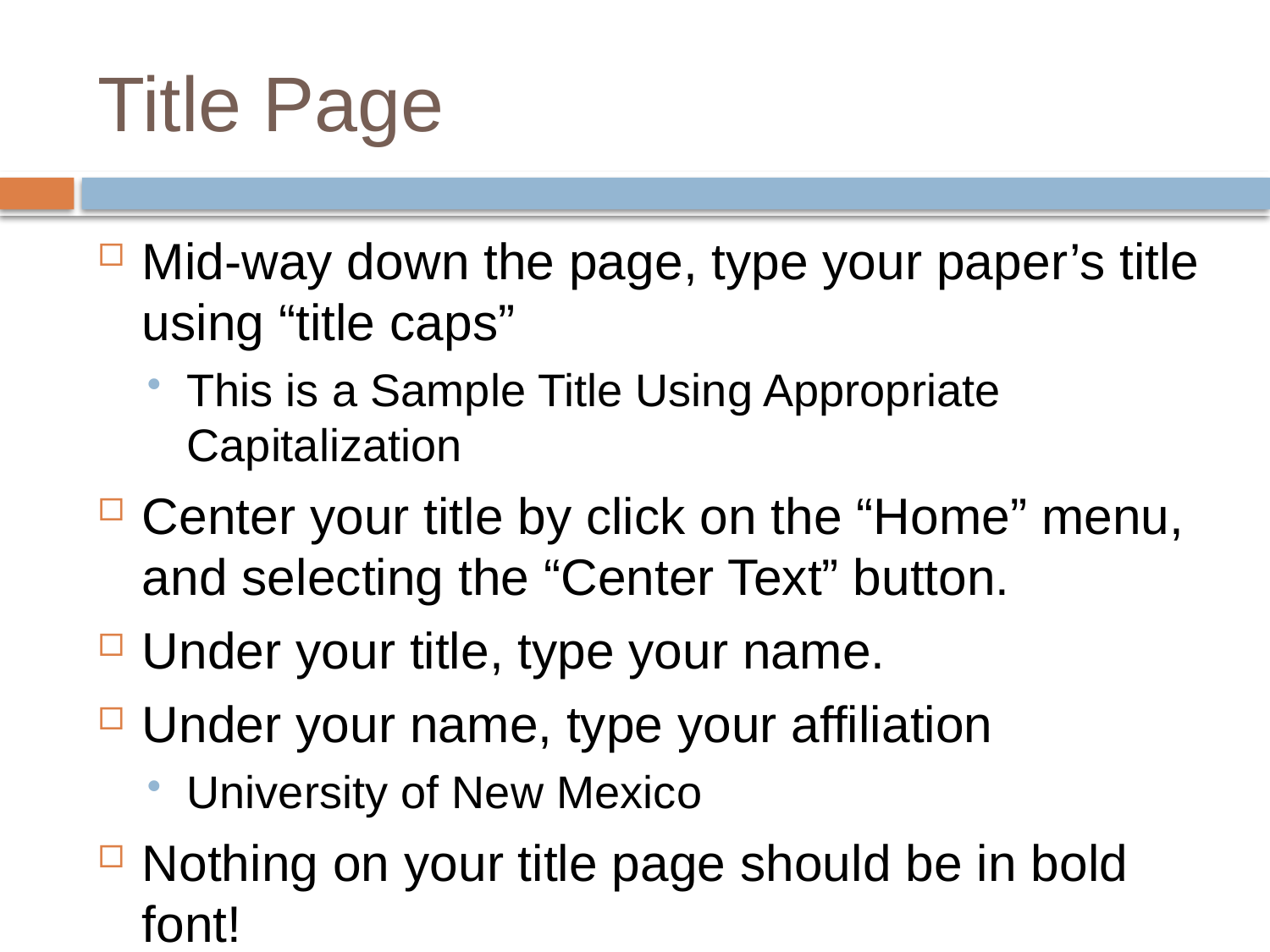

# Title Page
Mid-way down the page, type your paper’s title using “title caps”
This is a Sample Title Using Appropriate Capitalization
Center your title by click on the “Home” menu, and selecting the “Center Text” button.
Under your title, type your name.
Under your name, type your affiliation
University of New Mexico
Nothing on your title page should be in bold font!